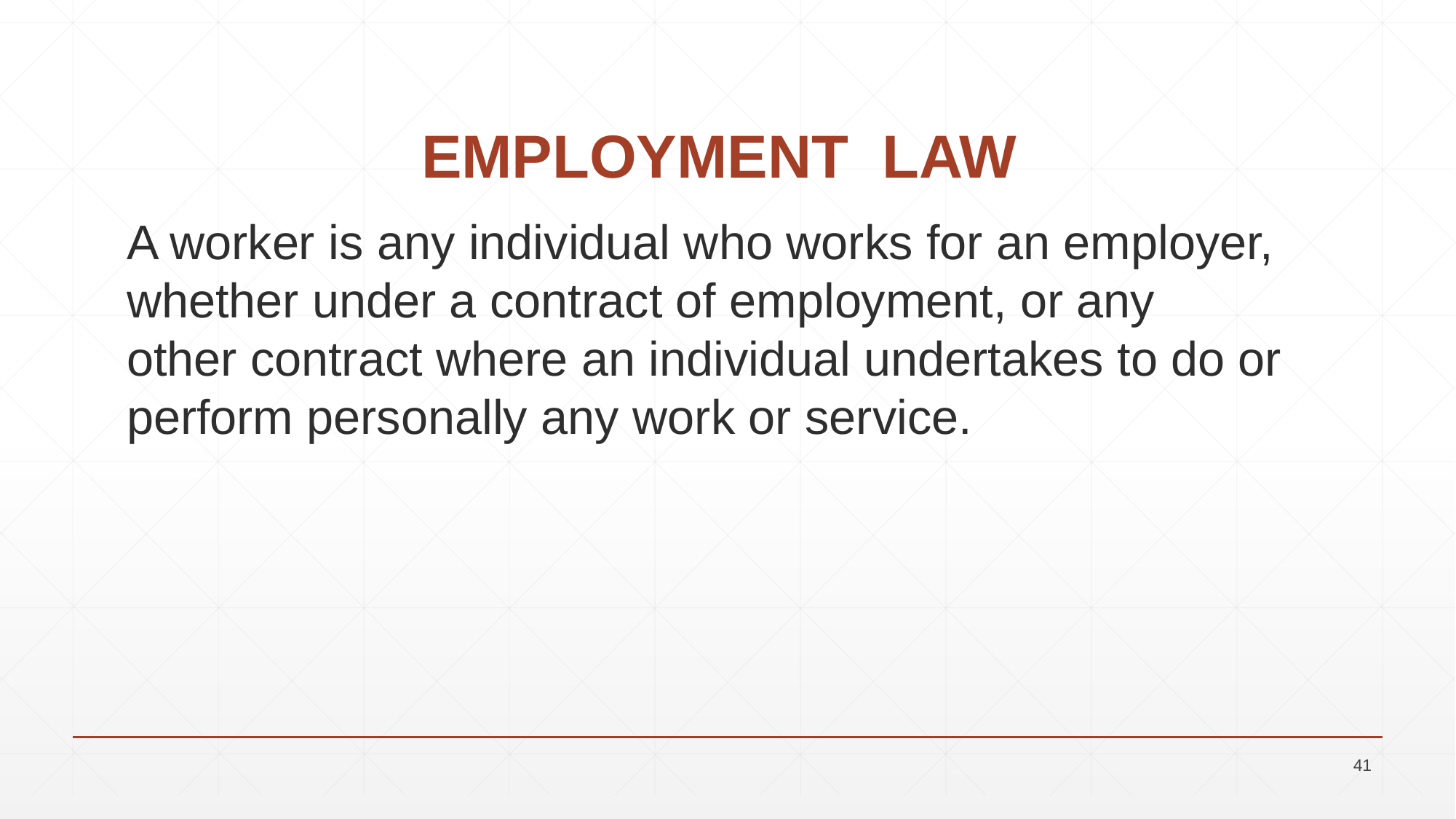

# EMPLOYMENT  LAW
A worker is any individual who works for an employer, whether under a contract of employment, or any
other contract where an individual undertakes to do or perform personally any work or service.

41